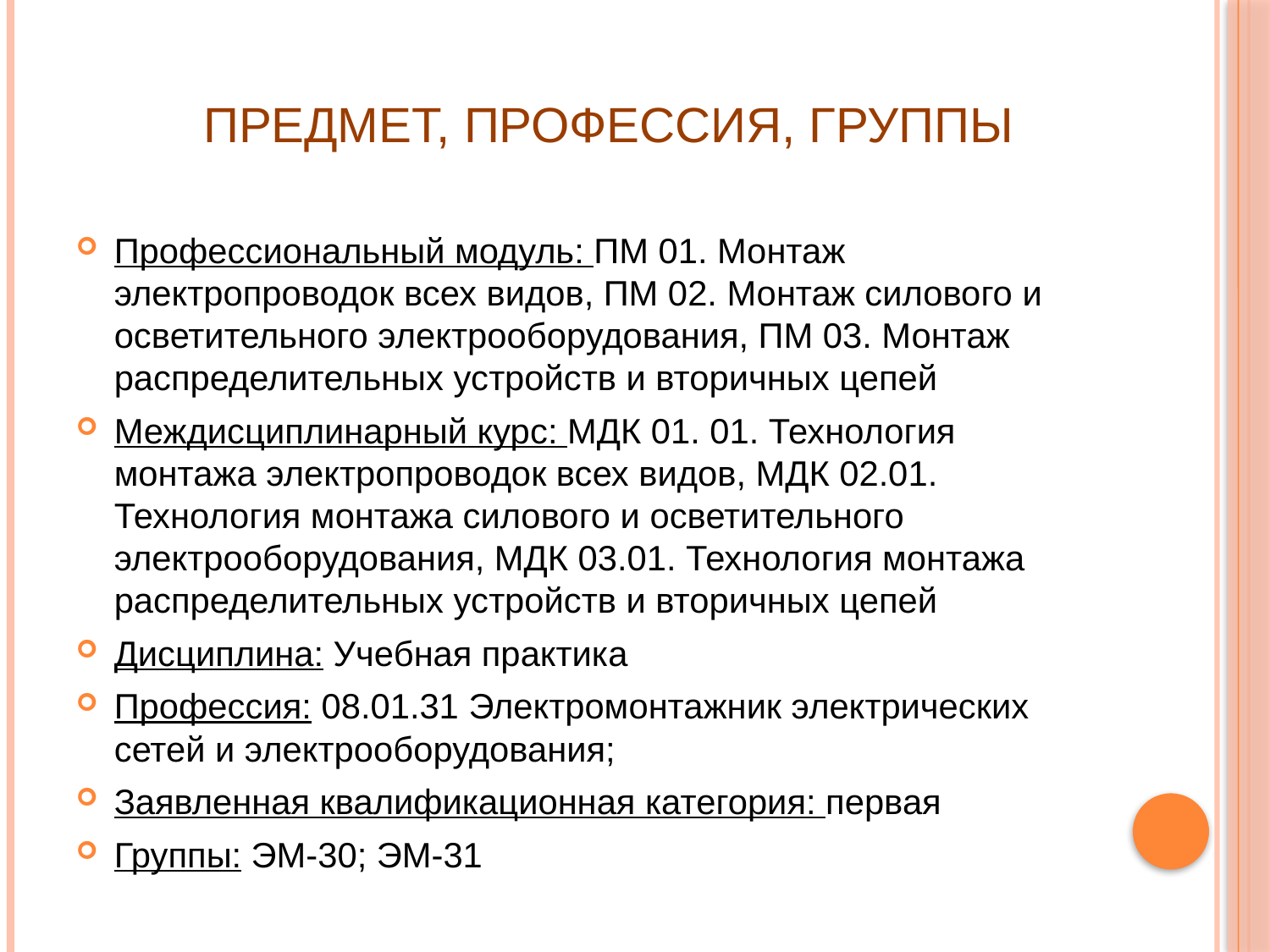

# Предмет, профессия, группы
Профессиональный модуль: ПМ 01. Монтаж электропроводок всех видов, ПМ 02. Монтаж силового и осветительного электрооборудования, ПМ 03. Монтаж распределительных устройств и вторичных цепей
Междисциплинарный курс: МДК 01. 01. Технология монтажа электропроводок всех видов, МДК 02.01. Технология монтажа силового и осветительного электрооборудования, МДК 03.01. Технология монтажа распределительных устройств и вторичных цепей
Дисциплина: Учебная практика
Профессия: 08.01.31 Электромонтажник электрических сетей и электрооборудования;
Заявленная квалификационная категория: первая
Группы: ЭМ-30; ЭМ-31